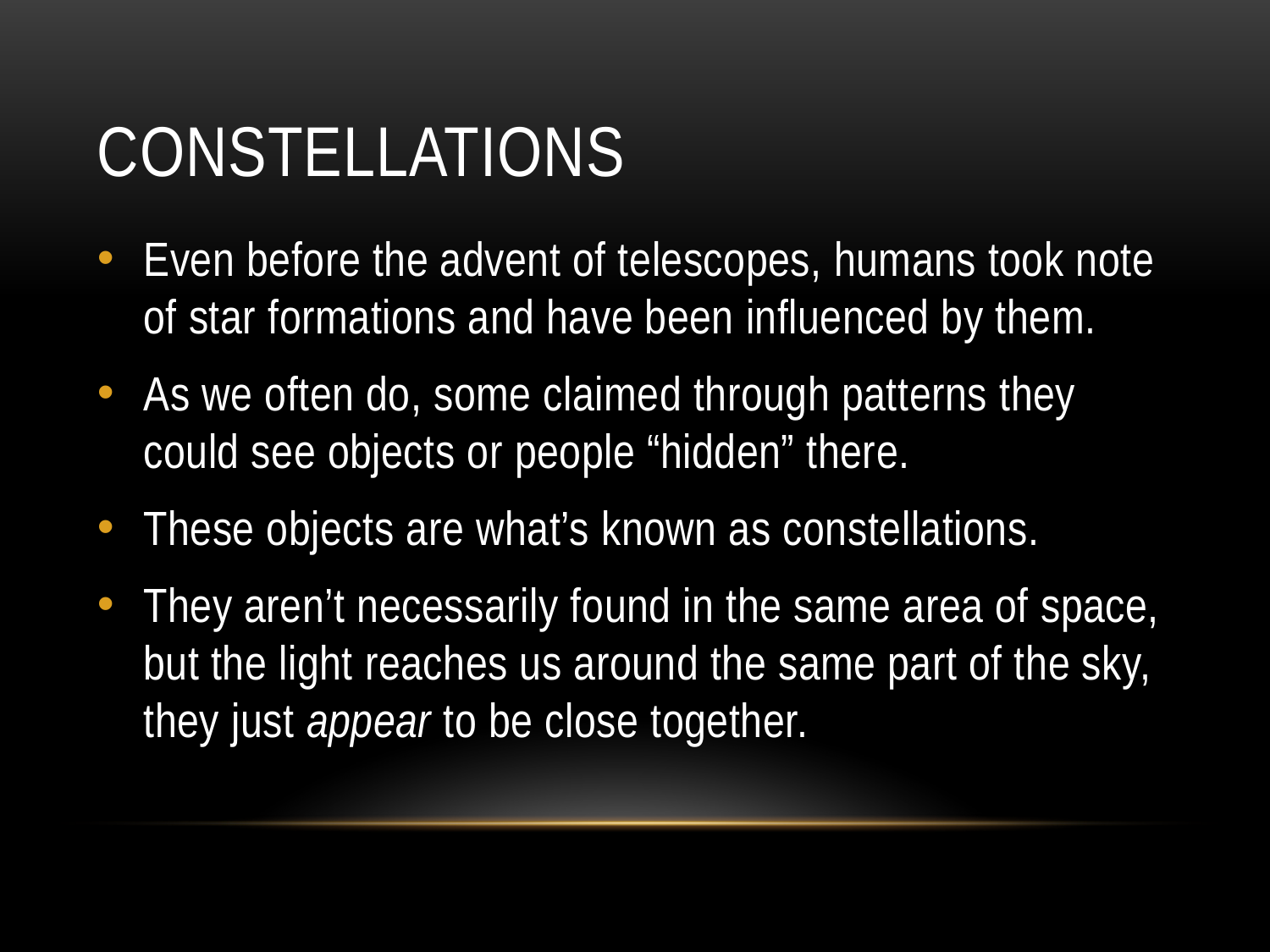

# Constellations
Even before the advent of telescopes, humans took note of star formations and have been influenced by them.
As we often do, some claimed through patterns they could see objects or people “hidden” there.
These objects are what’s known as constellations.
They aren’t necessarily found in the same area of space, but the light reaches us around the same part of the sky, they just appear to be close together.